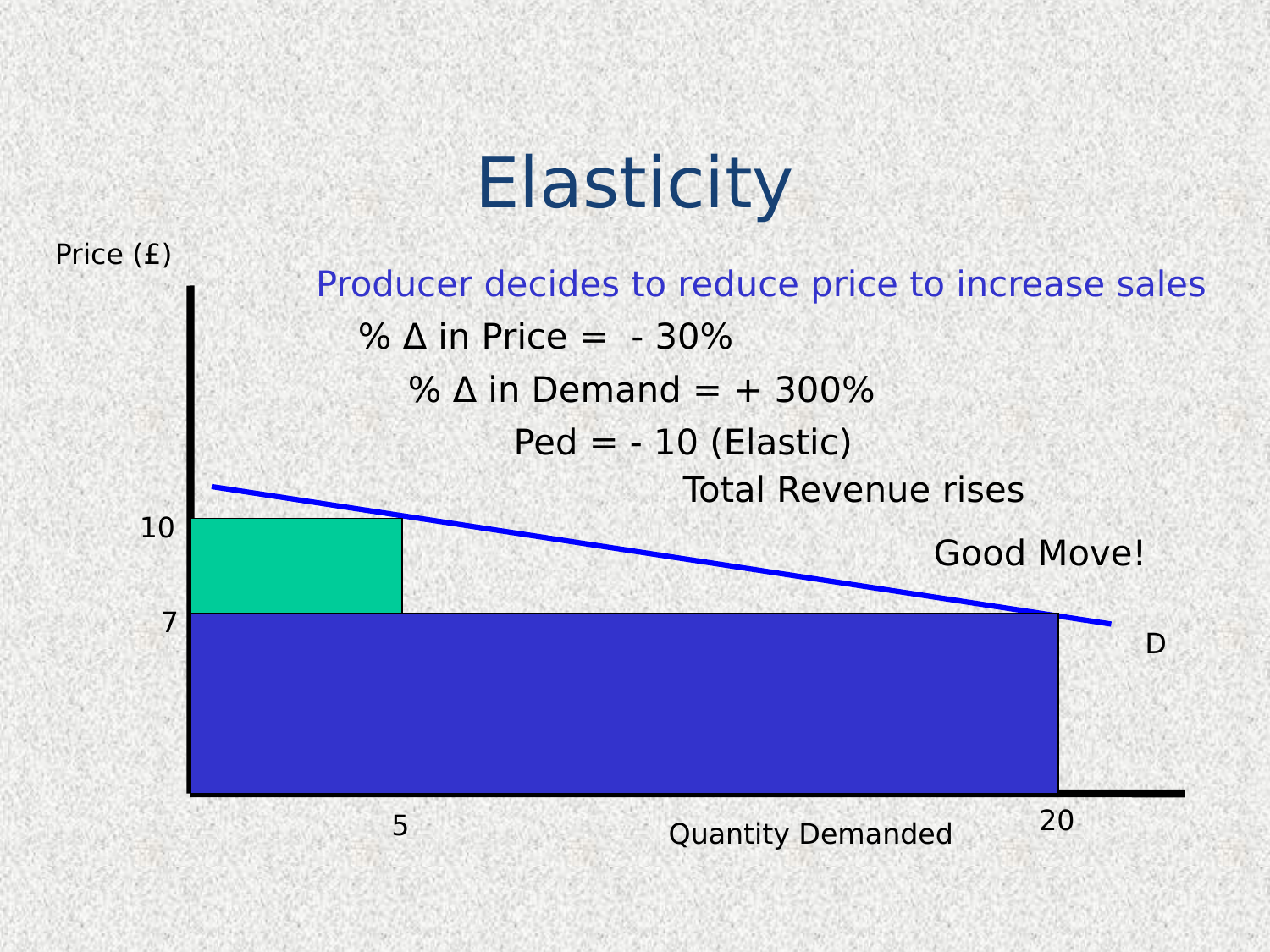

# Elasticity
Price (£)
Producer decides to reduce price to increase sales

% Δ in Price =  - 30%
% Δ in Demand = + 300%
Ped = - 10 (Elastic)
Total Revenue rises

10

Good Move!
7

D

20
5
Quantity Demanded